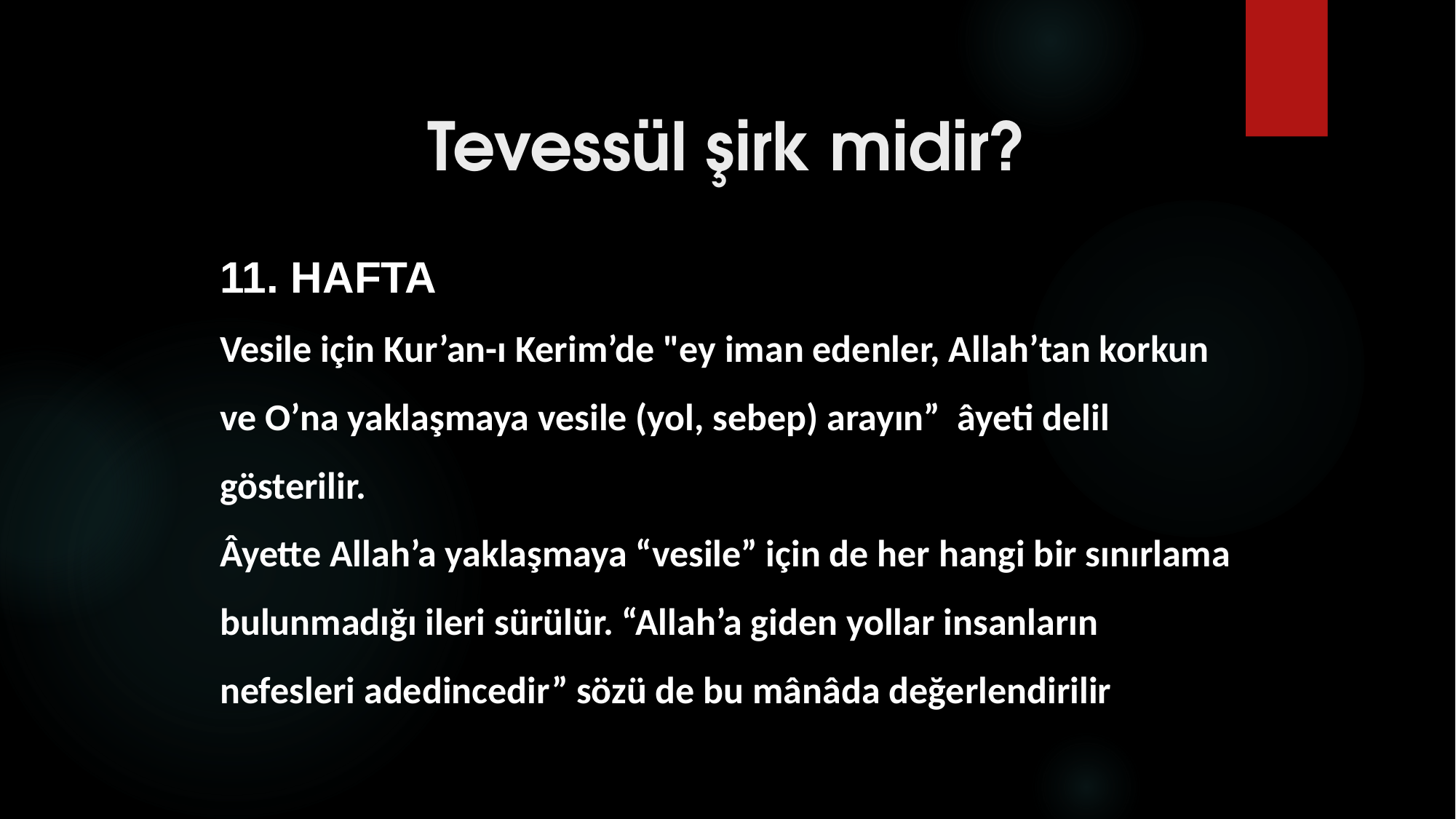

# Tevessül şirk midir?
11. HAFTA
Vesile için Kur’an-ı Kerim’de "ey iman edenler, Allah’tan korkun ve O’na yaklaşmaya vesile (yol, sebep) arayın”  âyeti delil gösterilir.
Âyette Allah’a yaklaşmaya “vesile” için de her hangi bir sınırlama bulunmadığı ileri sürülür. “Allah’a giden yollar insanların nefesleri adedincedir” sözü de bu mânâda değerlendirilir